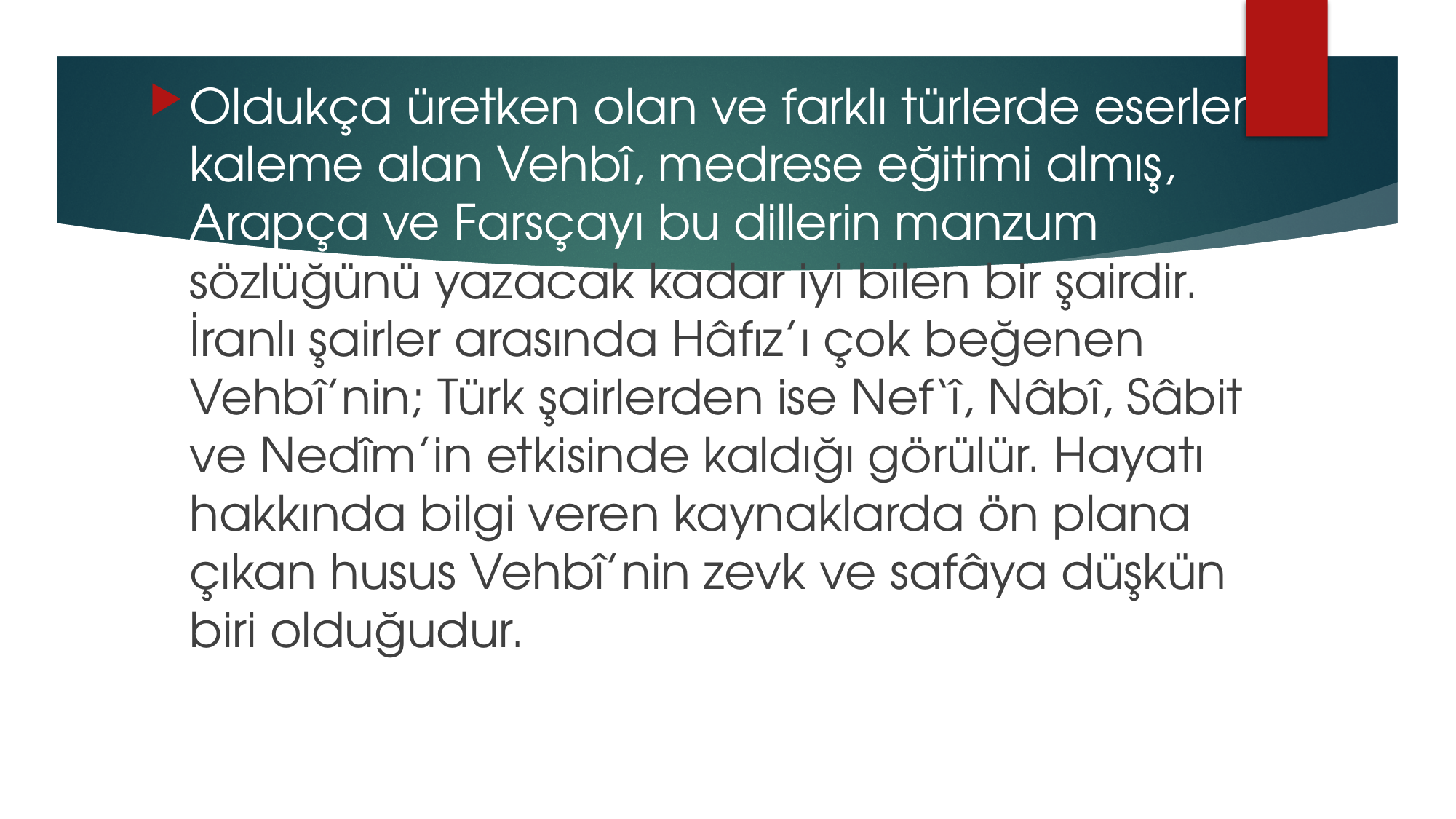

Oldukça üretken olan ve farklı türlerde eserler kaleme alan Vehbî, medrese eğitimi almış, Arapça ve Farsçayı bu dillerin manzum sözlüğünü yazacak kadar iyi bilen bir şairdir. İranlı şairler arasında Hâfız’ı çok beğenen Vehbî’nin; Türk şairlerden ise Nef‘î, Nâbî, Sâbit ve Nedîm’in etkisinde kaldığı görülür. Hayatı hakkında bilgi veren kaynaklarda ön plana çıkan husus Vehbî’nin zevk ve safâya düşkün biri olduğudur.